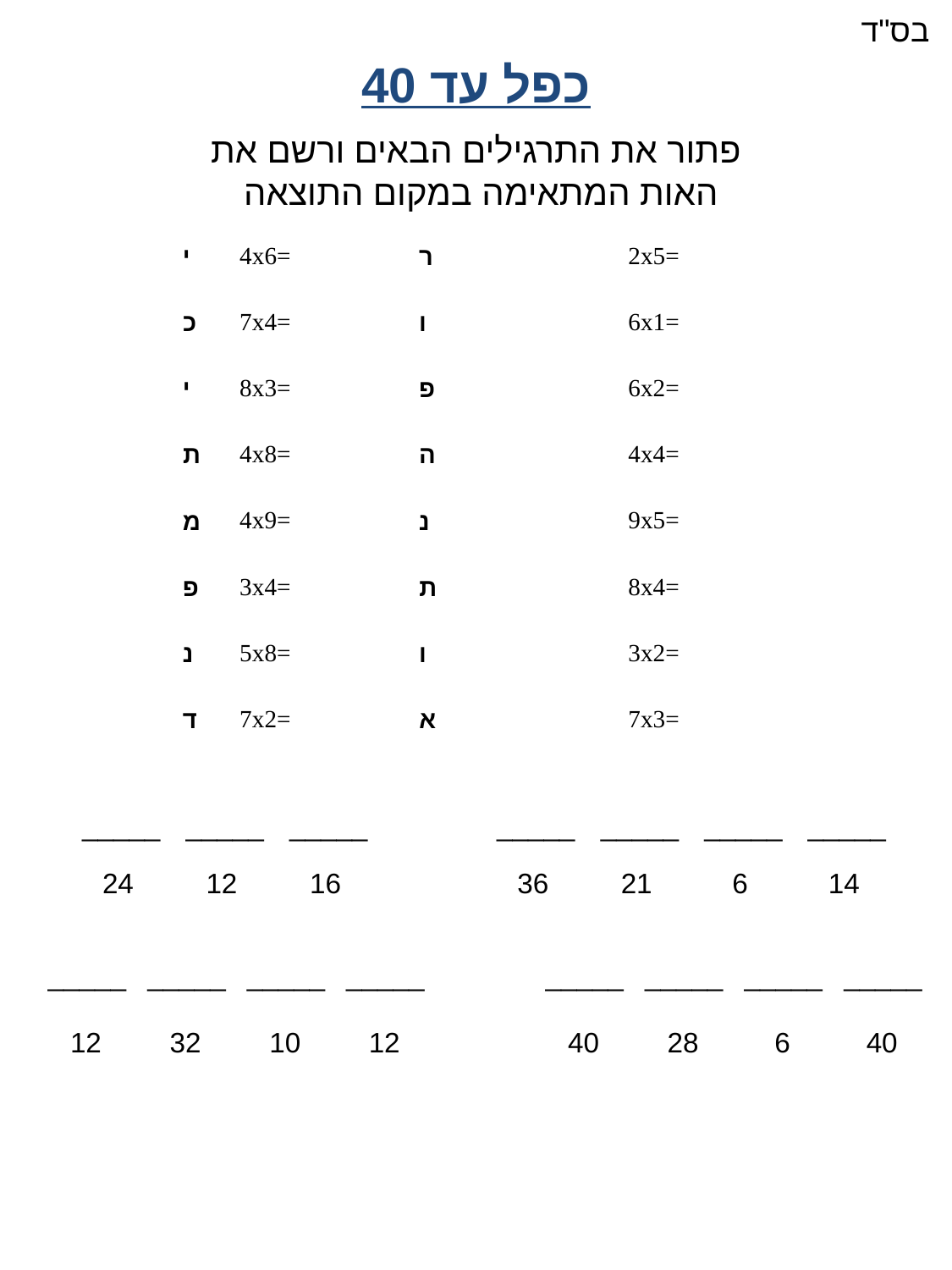

בס"ד
כפל עד 40

פתור את התרגילים הבאים ורשם את האות המתאימה במקום התוצאה

| י | 4x6= | ר | 2x5= |
| --- | --- | --- | --- |
| כ | 7x4= | ו | 6x1= |
| י | 8x3= | פ | 6x2= |
| ת | 4x8= | ה | 4x4= |
| מ | 4x9= | נ | 9x5= |
| פ | 3x4= | ת | 8x4= |
| נ | 5x8= | ו | 3x2= |
| ד | 7x2= | א | 7x3= |
| \_\_\_\_\_ | \_\_\_\_\_ | \_\_\_\_\_ |  | \_\_\_\_\_ | \_\_\_\_\_ | \_\_\_\_\_ | \_\_\_\_\_ |
| --- | --- | --- | --- | --- | --- | --- | --- |
| 24 | 12 | 16 |  | 36 | 21 | 6 | 14 |
| \_\_\_\_\_ | \_\_\_\_\_ | \_\_\_\_\_ | \_\_\_\_\_ |  | \_\_\_\_\_ | \_\_\_\_\_ | \_\_\_\_\_ | \_\_\_\_\_ |
| --- | --- | --- | --- | --- | --- | --- | --- | --- |
| 12 | 32 | 10 | 12 |  | 40 | 28 | 6 | 40 |